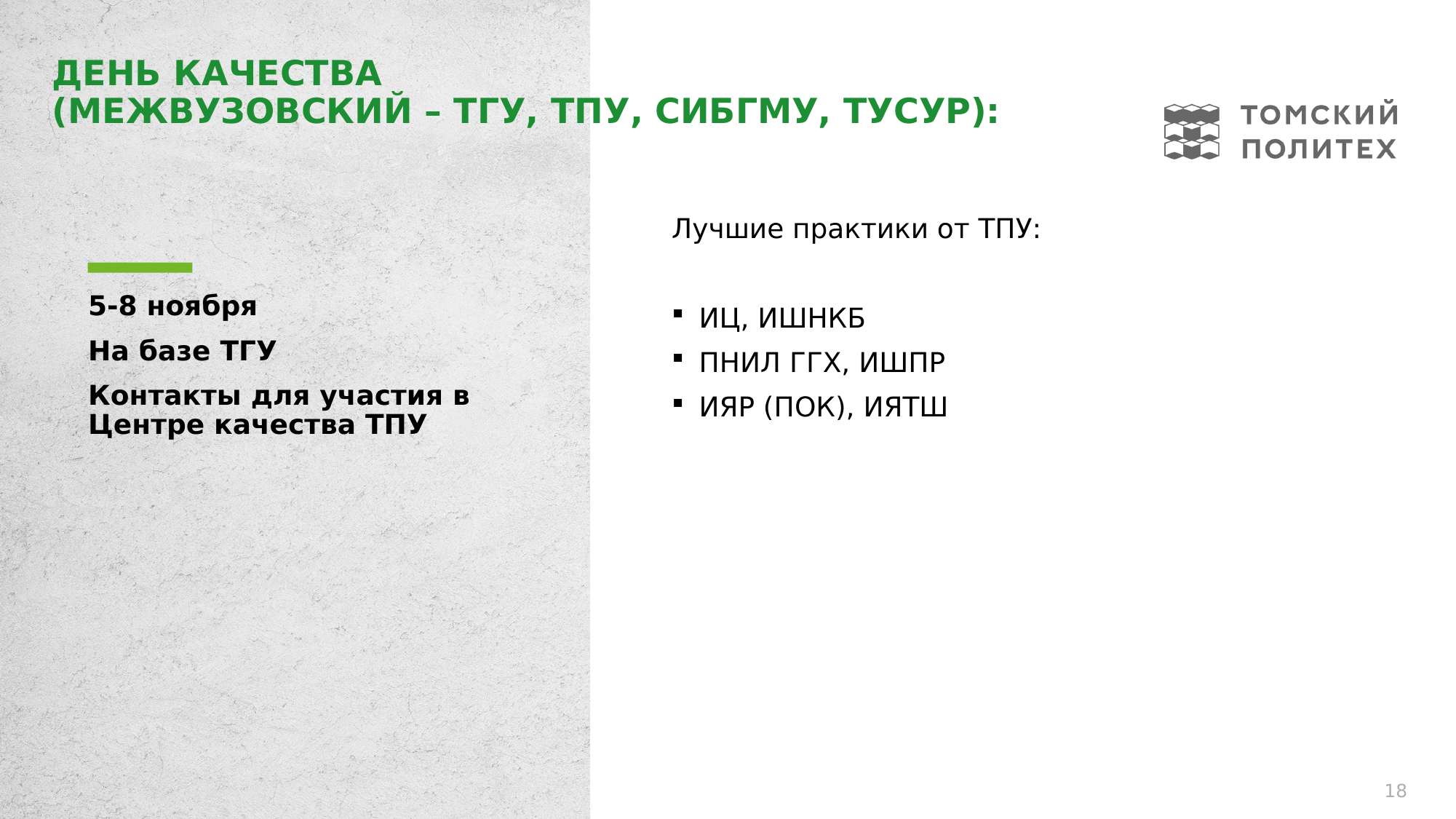

# День качества (межвузовский – ТГУ, ТПУ, СибГМУ, ТУСУР):
Лучшие практики от ТПУ:

ИЦ, ИШНКБ
ПНИЛ ГГХ, ИШПР
ИЯР (ПОК), ИЯТШ

5-8 ноября
На базе ТГУ
Контакты для участия в Центре качества ТПУ
18